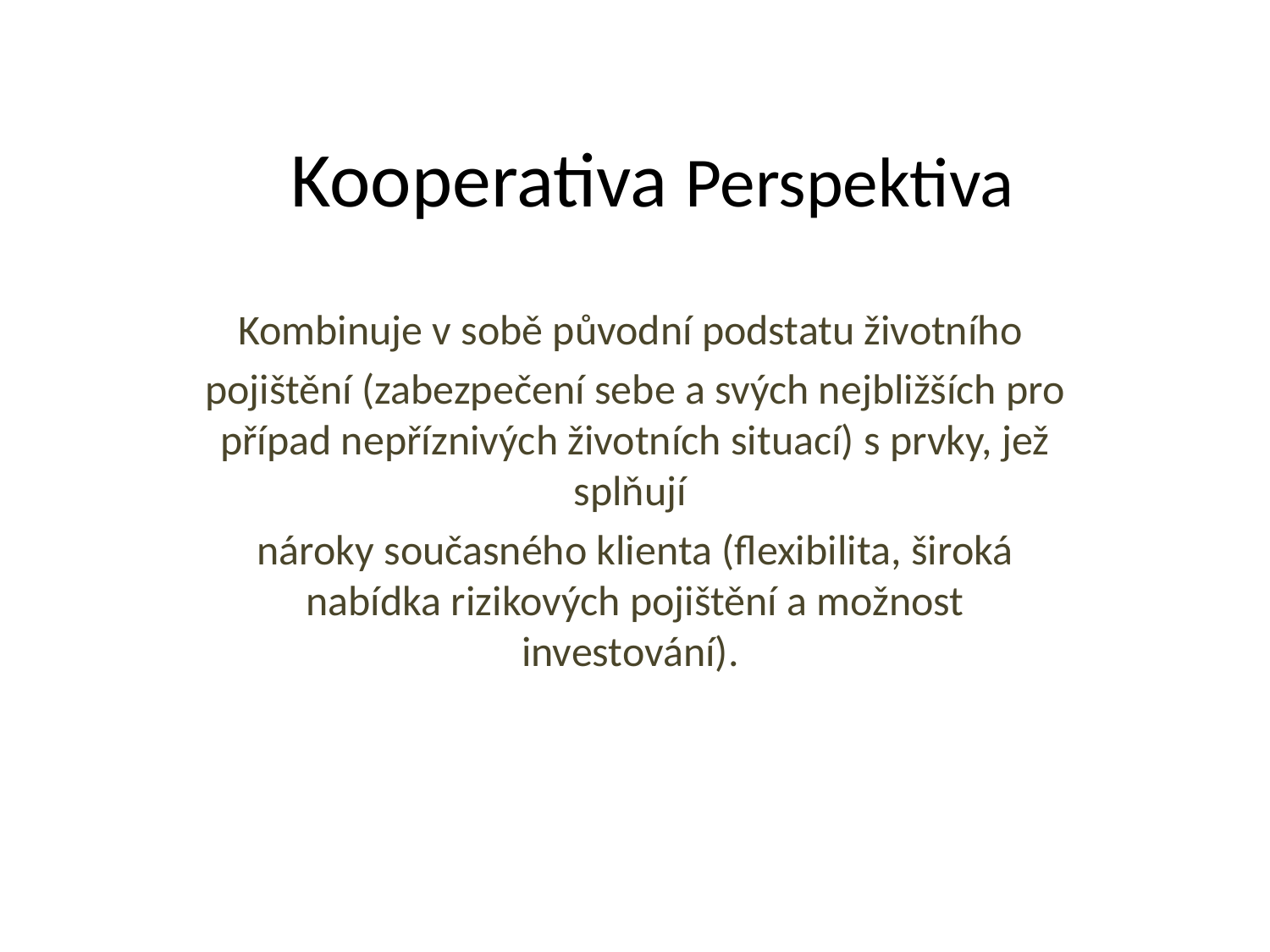

# Kooperativa Perspektiva
Kombinuje v sobě původní podstatu životního
pojištění (zabezpečení sebe a svých nejbližších pro případ nepříznivých životních situací) s prvky, jež splňují
nároky současného klienta (flexibilita, široká nabídka rizikových pojištění a možnost investování).